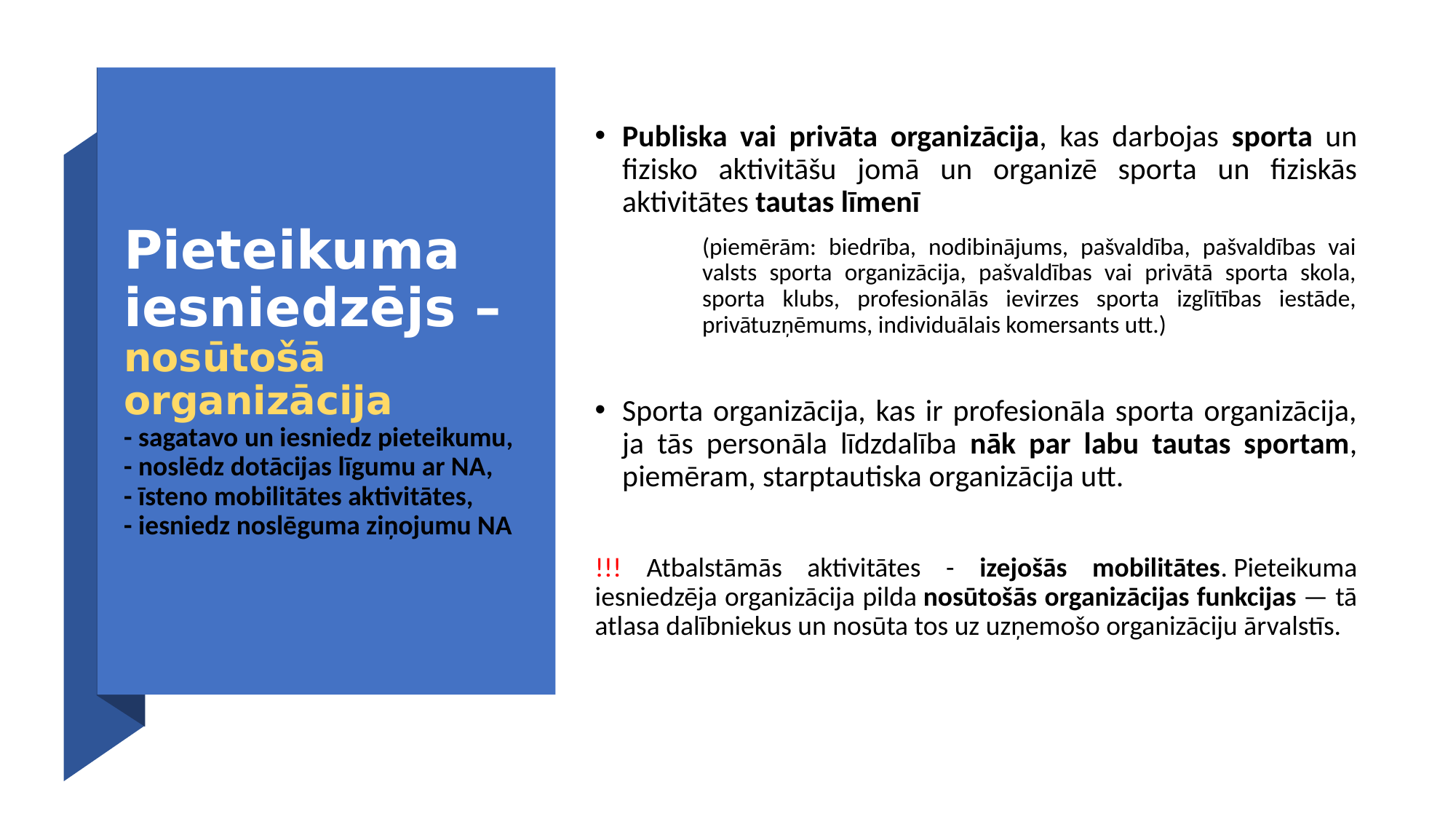

Publiska vai privāta organizācija, kas darbojas sporta un fizisko aktivitāšu jomā un organizē sporta un fiziskās aktivitātes tautas līmenī
(piemērām: biedrība, nodibinājums, pašvaldība, pašvaldības vai valsts sporta organizācija, pašvaldības vai privātā sporta skola, sporta klubs, profesionālās ievirzes sporta izglītības iestāde, privātuzņēmums, individuālais komersants utt.)

Sporta organizācija, kas ir profesionāla sporta organizācija, ja tās personāla līdzdalība nāk par labu tautas sportam, piemēram, starptautiska organizācija utt.

!!! Atbalstāmās aktivitātes - izejošās mobilitātes. Pieteikuma iesniedzēja organizācija pilda nosūtošās organizācijas funkcijas — tā atlasa dalībniekus un nosūta tos uz uzņemošo organizāciju ārvalstīs.
# Pieteikuma iesniedzējs – nosūtošā organizācija - sagatavo un iesniedz pieteikumu, - noslēdz dotācijas līgumu ar NA, - īsteno mobilitātes aktivitātes, - iesniedz noslēguma ziņojumu NA